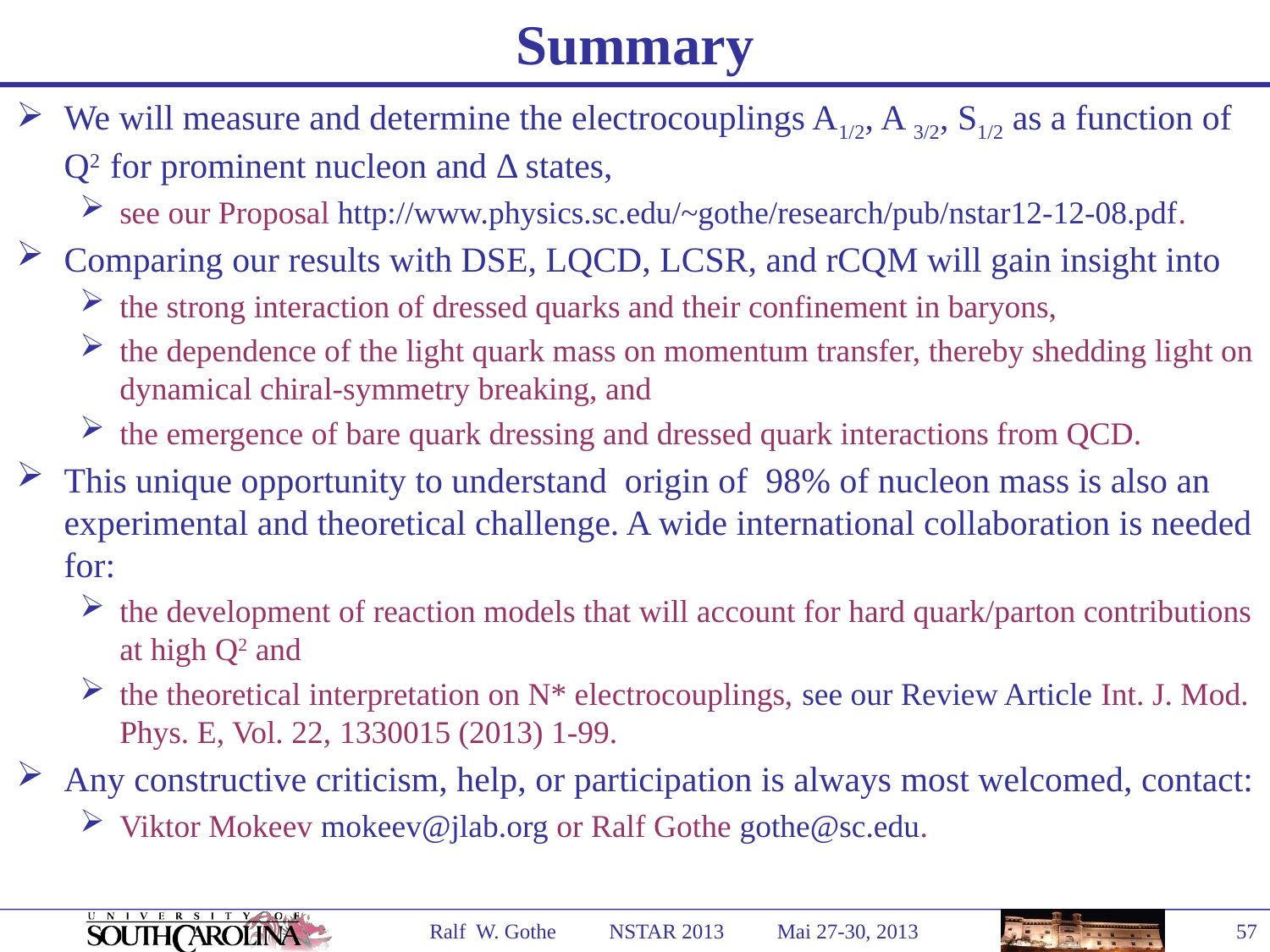

Summary
We will measure and determine the electrocouplings A1/2, A 3/2, S1/2 as a function of  Q2  for prominent nucleon and Δ states,
see our Proposal http://www.physics.sc.edu/~gothe/research/pub/nstar12-12-08.pdf.
Comparing our results with DSE, LQCD, LCSR, and rCQM will gain insight into
the strong interaction of dressed quarks and their confinement in baryons,
the dependence of the light quark mass on momentum transfer, thereby shedding light on dynamical chiral-symmetry breaking, and
the emergence of bare quark dressing and dressed quark interactions from QCD.
This unique opportunity to understand  origin of  98% of nucleon mass is also an experimental and theoretical challenge. A wide international collaboration is needed for:
the development of reaction models that will account for hard quark/parton contributions at high Q2 and
the theoretical interpretation on N* electrocouplings, see our Review Article Int. J. Mod. Phys. E, Vol. 22, 1330015 (2013) 1-99.
Any constructive criticism, help, or participation is always most welcomed, contact:
Viktor Mokeev mokeev@jlab.org or Ralf Gothe gothe@sc.edu.
57